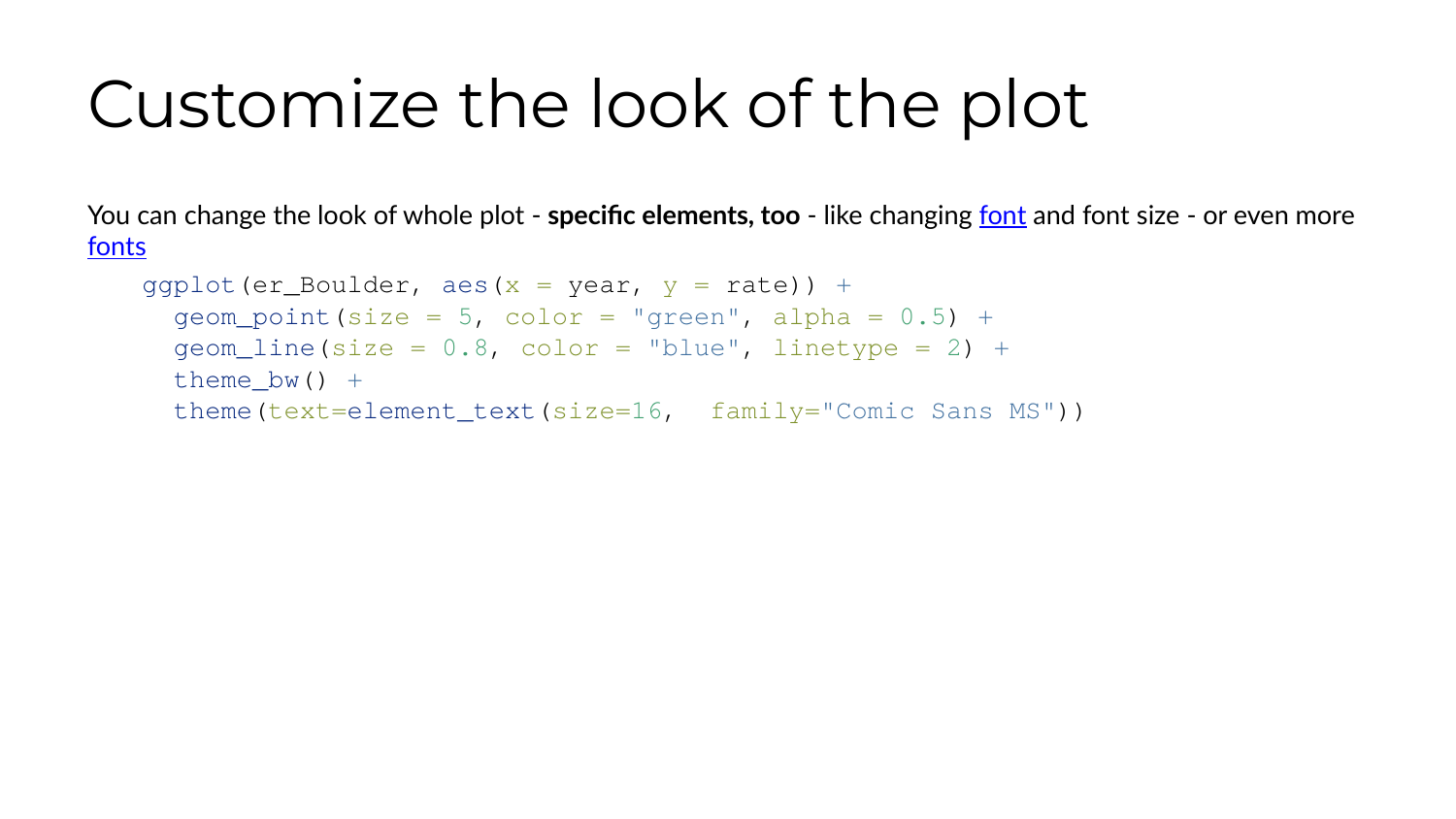

# Customize the look of the plot
You can change the look of whole plot - specific elements, too - like changing font and font size - or even more fonts
ggplot(er_Boulder, aes(x = year, y = rate)) +
  geom_point(size = 5, color = "green", alpha = 0.5) +
  geom_line(size = 0.8, color = "blue", linetype = 2) +
  theme_bw() +
  theme(text=element_text(size=16,  family="Comic Sans MS"))